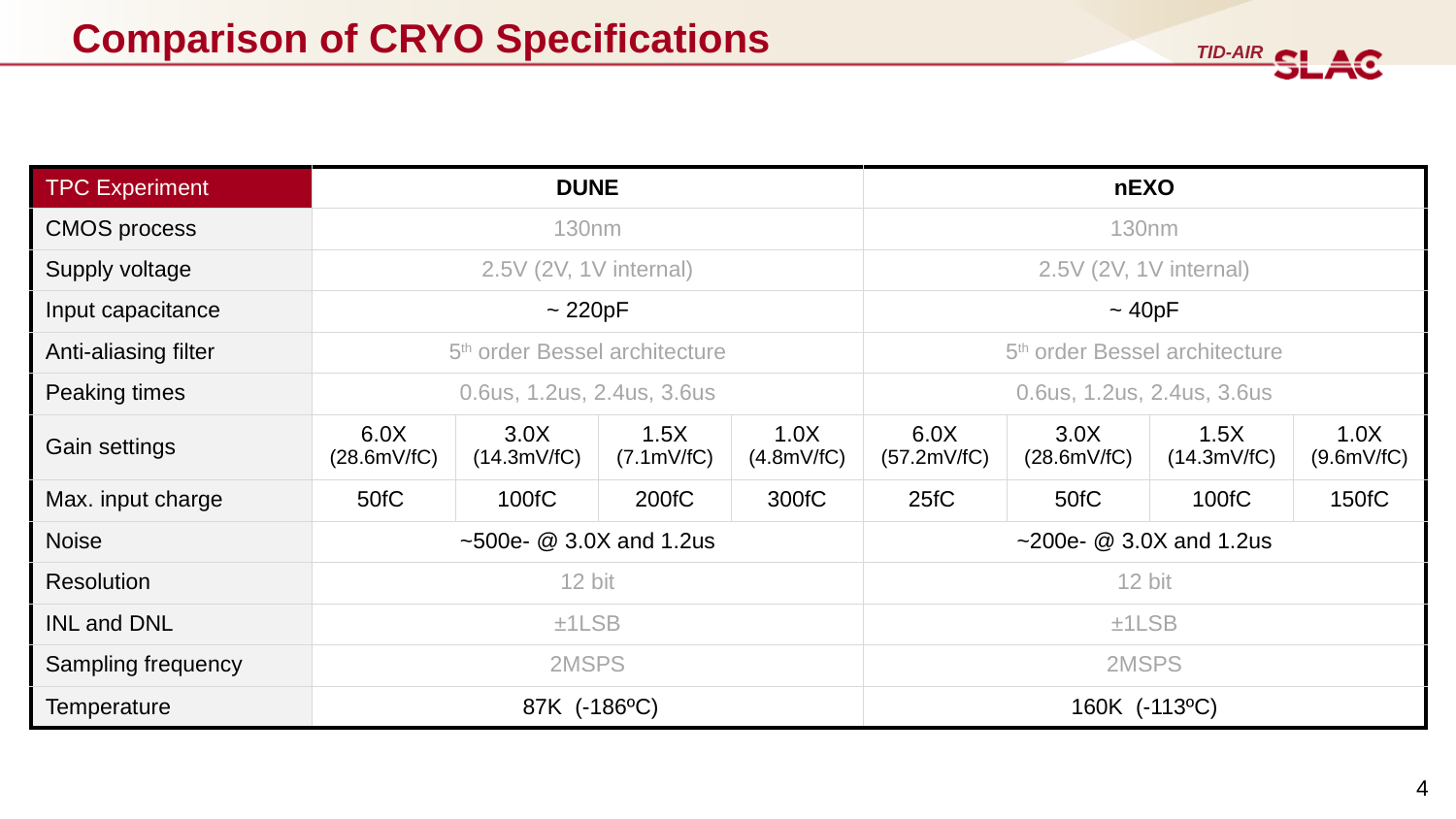

# Comparison of CRYO Specifications
| TPC Experiment | DUNE |  |  |  | nEXO |  |  |  |
| --- | --- | --- | --- | --- | --- | --- | --- | --- |
| CMOS process | 130nm |  |  |  | 130nm |  |  |  |
| Supply voltage | 2.5V (2V, 1V internal) |  |  |  | 2.5V (2V, 1V internal) |  |  |  |
| Input capacitance | ~ 220pF |  |  |  | ~ 40pF |  |  |  |
| Anti-aliasing filter | 5th order Bessel architecture |  |  |  | 5th order Bessel architecture |  |  |  |
| Peaking times | 0.6us, 1.2us, 2.4us, 3.6us |  |  |  | 0.6us, 1.2us, 2.4us, 3.6us |  |  |  |
| Gain settings | 6.0X (28.6mV/fC) | 3.0X (14.3mV/fC) | 1.5X (7.1mV/fC) | 1.0X (4.8mV/fC) | 6.0X (57.2mV/fC) | 3.0X (28.6mV/fC) | 1.5X (14.3mV/fC) | 1.0X (9.6mV/fC) |
| Max. input charge | 50fC | 100fC | 200fC | 300fC | 25fC | 50fC | 100fC | 150fC |
| Noise | ~500e- @ 3.0X and 1.2us |  |  |  | ~200e- @ 3.0X and 1.2us |  |  |  |
| Resolution | 12 bit |  |  |  | 12 bit |  |  |  |
| INL and DNL | ±1LSB |  |  |  | ±1LSB |  |  |  |
| Sampling frequency | 2MSPS |  |  |  | 2MSPS |  |  |  |
| Temperature | 87K (-186ºC) |  |  |  | 160K (-113ºC) |  |  |  |
4